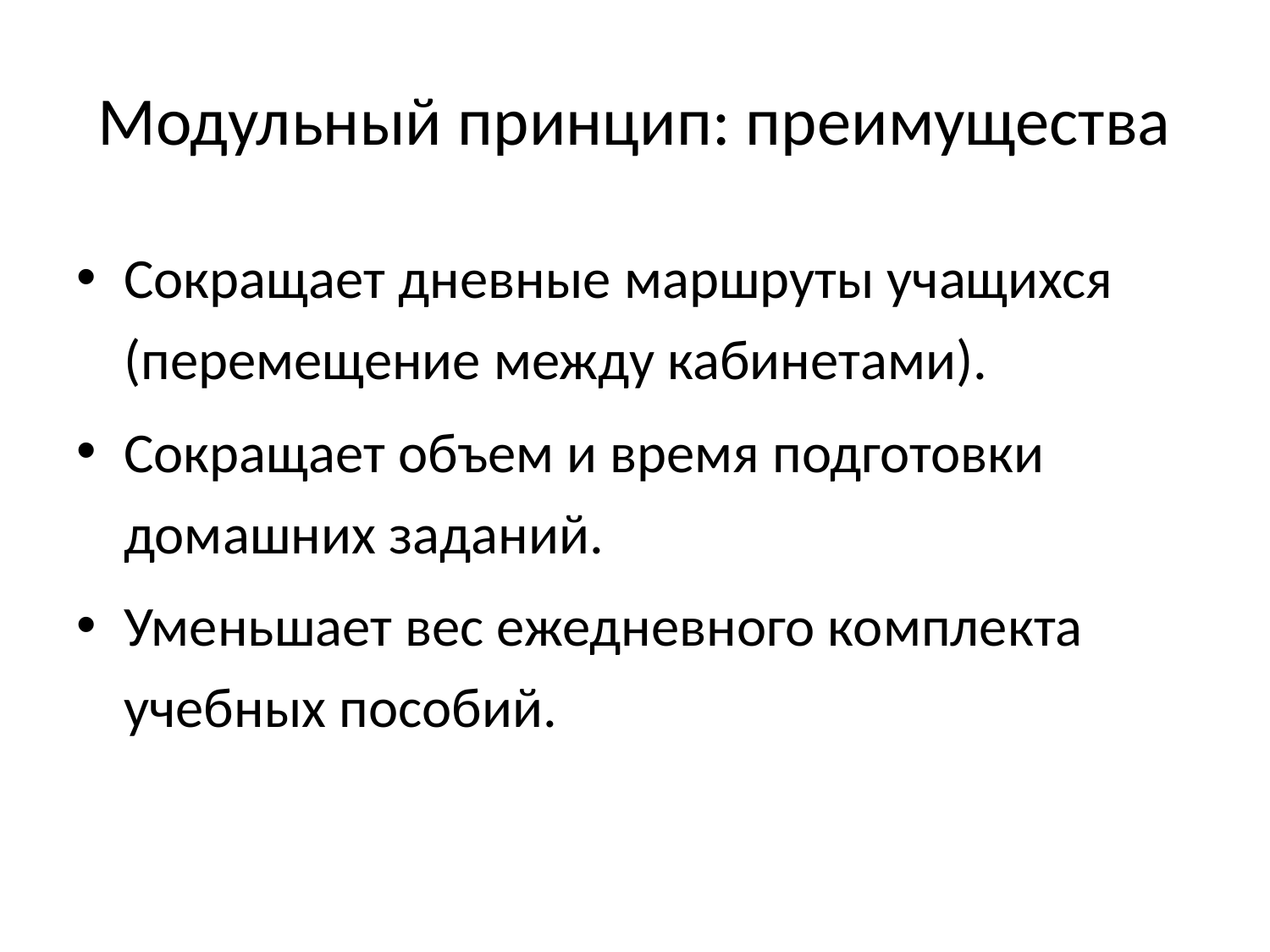

# Модульный принцип: преимущества
Сокращает дневные маршруты учащихся (перемещение между кабинетами).
Сокращает объем и время подготовки домашних заданий.
Уменьшает вес ежедневного комплекта учебных пособий.